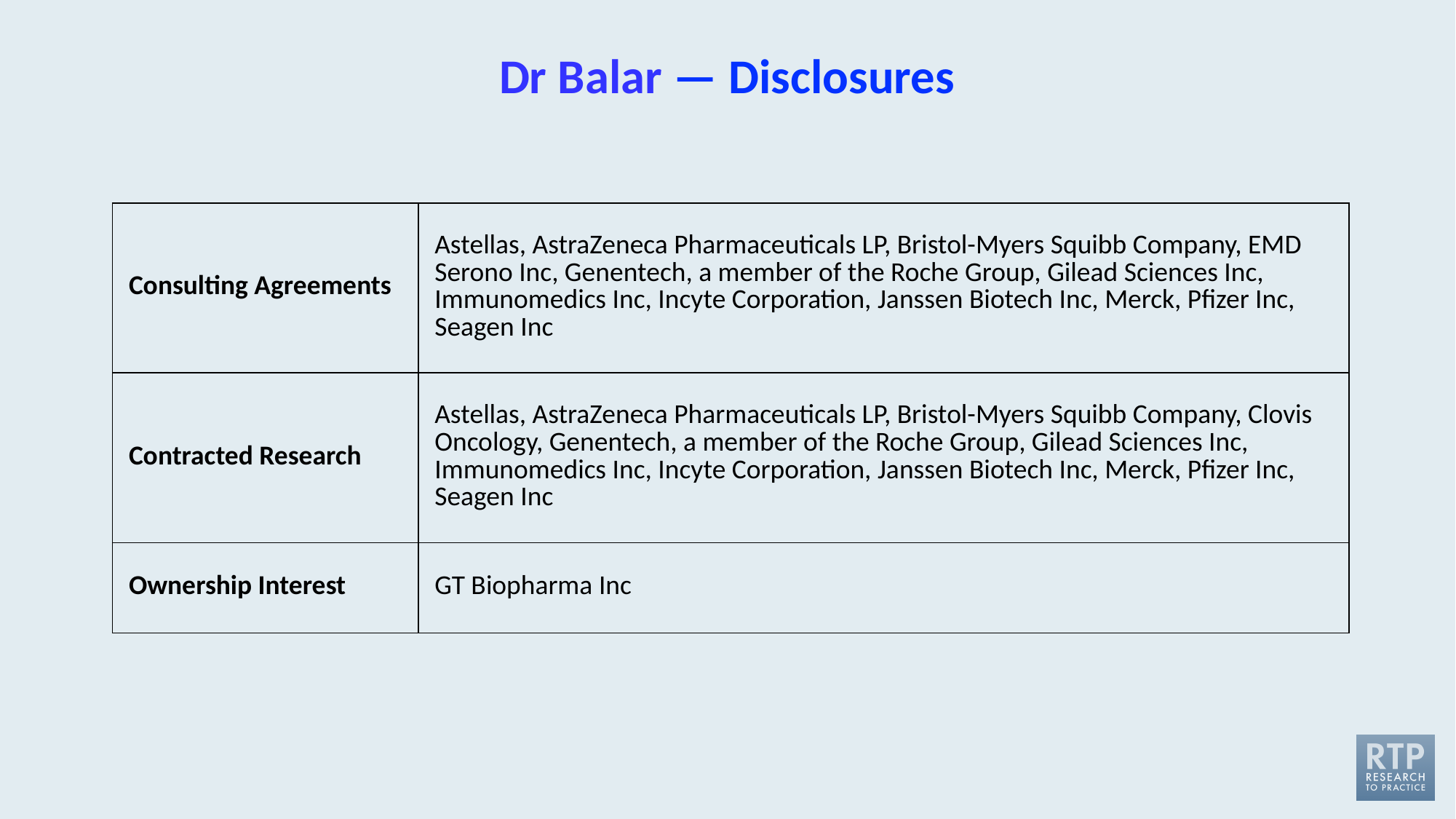

# Dr Balar — Disclosures
| Consulting Agreements | Astellas, AstraZeneca Pharmaceuticals LP, Bristol-Myers Squibb Company, EMD Serono Inc, Genentech, a member of the Roche Group, Gilead Sciences Inc, Immunomedics Inc, Incyte Corporation, Janssen Biotech Inc, Merck, Pfizer Inc, Seagen Inc |
| --- | --- |
| Contracted Research | Astellas, AstraZeneca Pharmaceuticals LP, Bristol-Myers Squibb Company, Clovis Oncology, Genentech, a member of the Roche Group, Gilead Sciences Inc, Immunomedics Inc, Incyte Corporation, Janssen Biotech Inc, Merck, Pfizer Inc, Seagen Inc |
| Ownership Interest | GT Biopharma Inc |